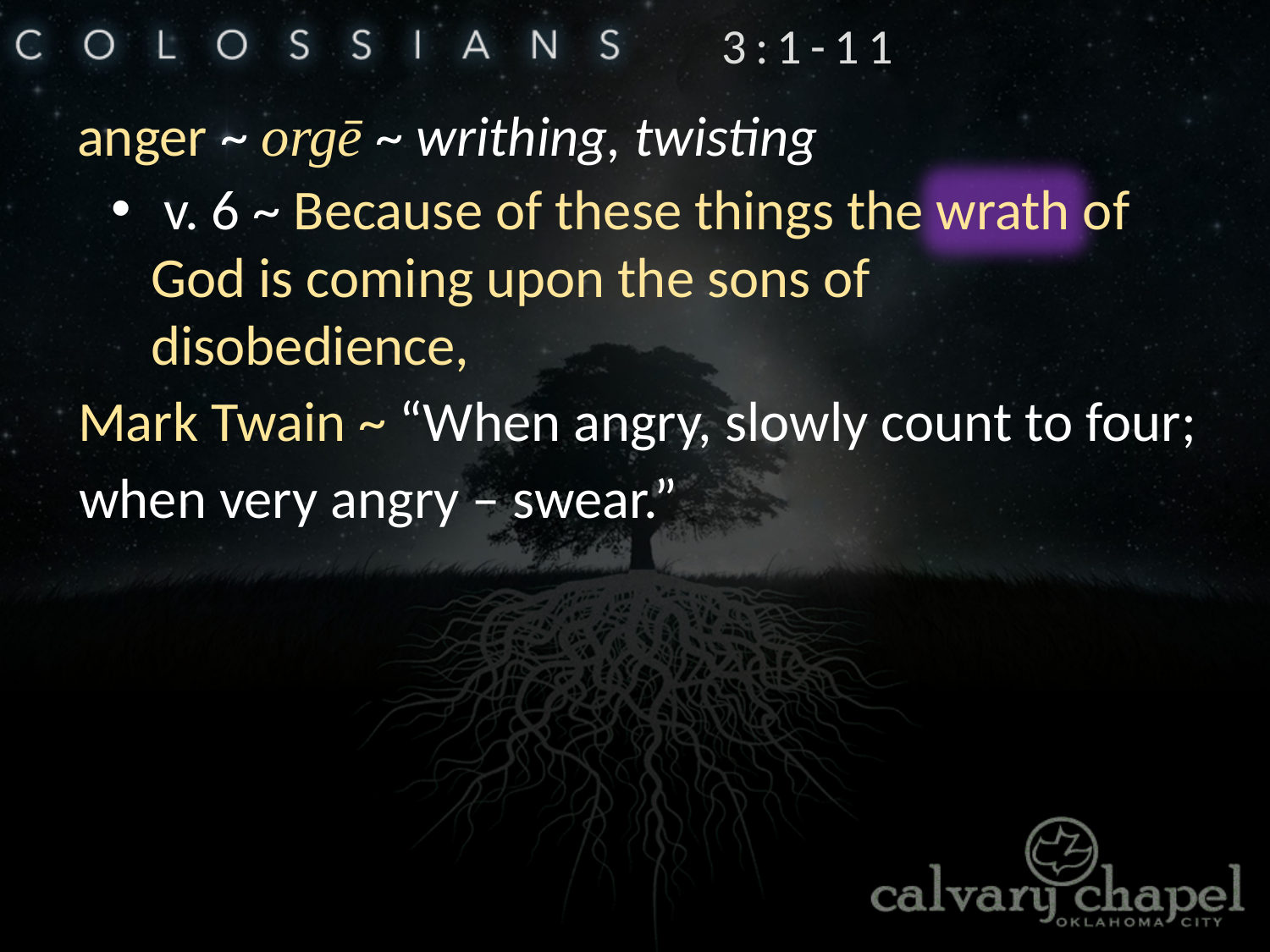

3:1-11
anger ~ orgē ~ writhing, twisting

 v. 6 ~ Because of these things the wrath of God is coming upon the sons of disobedience,
Mark Twain ~ “When angry, slowly count to four;
when very angry – swear.”